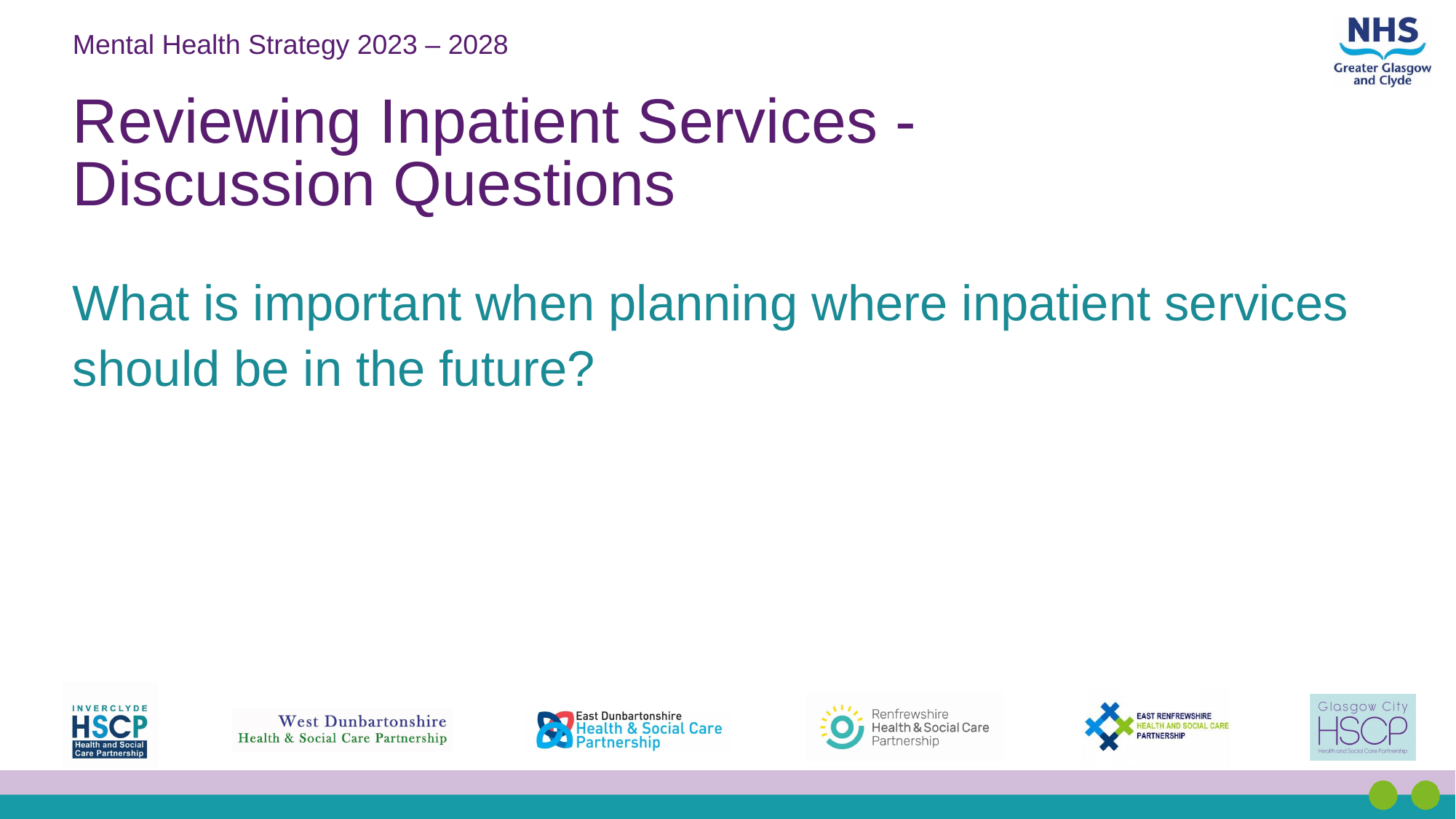

# Reviewing Inpatient Services -  Discussion Questions
What is important when planning where inpatient services should be in the future?